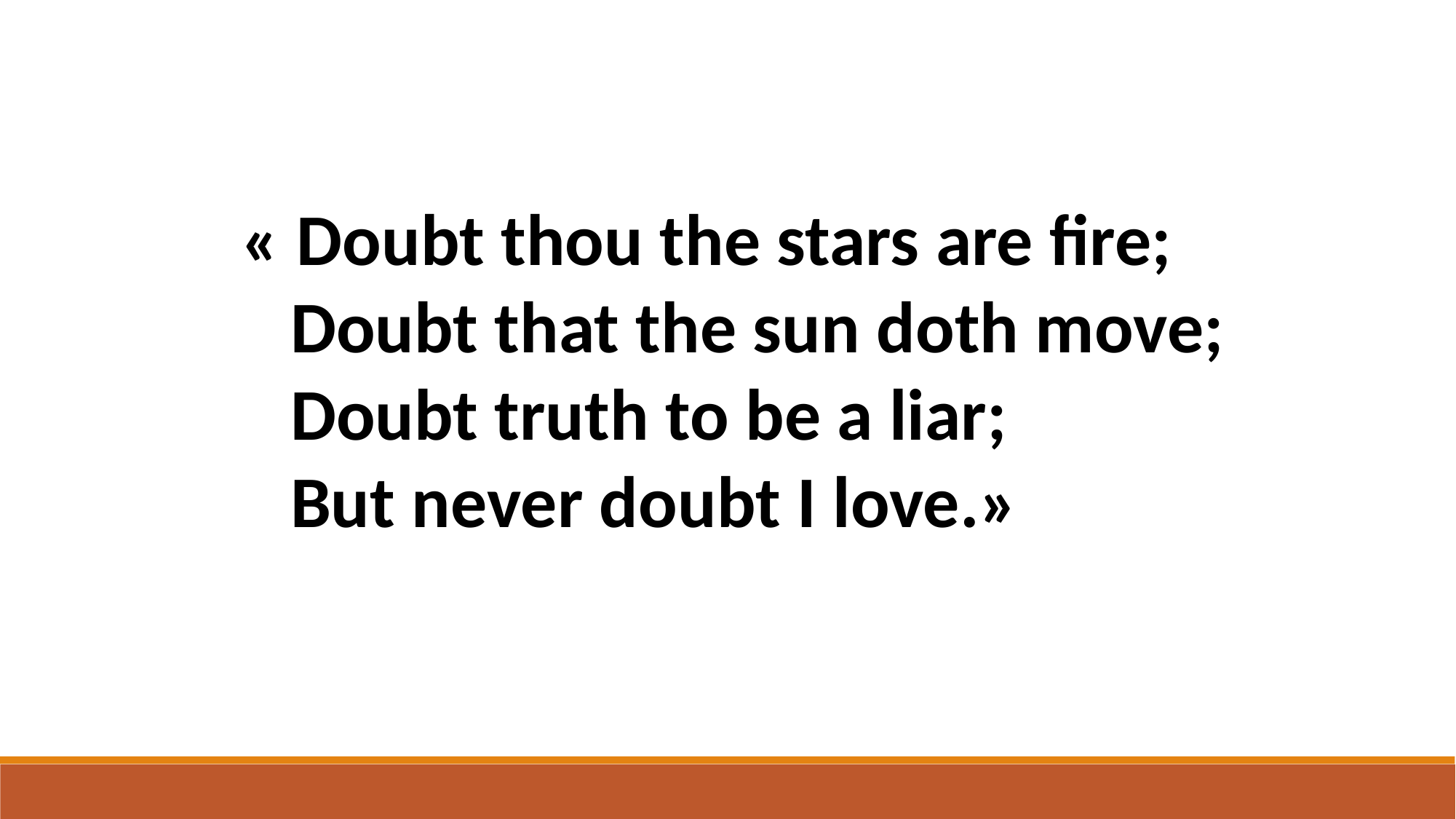

« Doubt thou the stars are fire;
   Doubt that the sun doth move;
   Doubt truth to be a liar;
   But never doubt I love.»